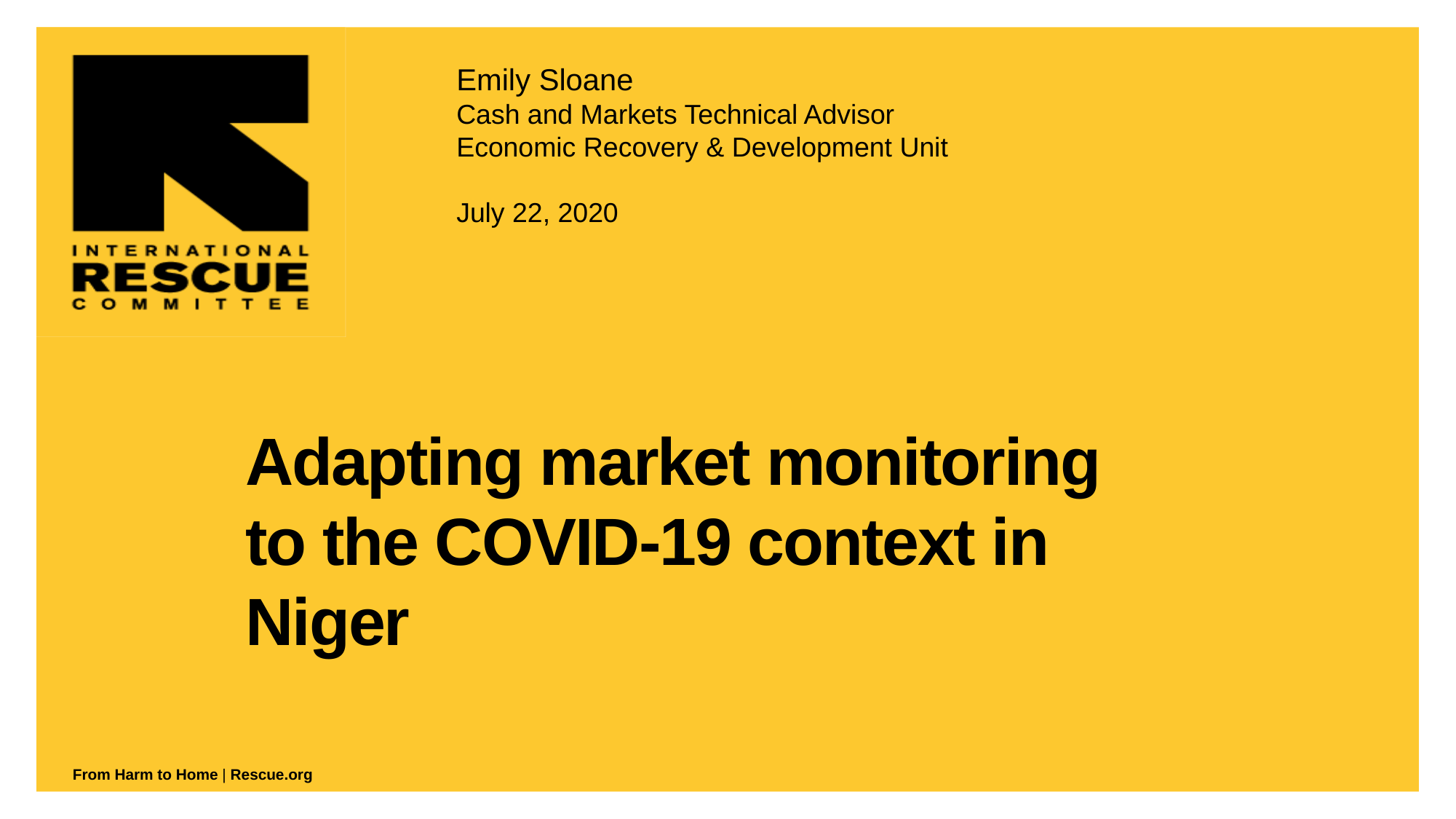

Emily Sloane
Cash and Markets Technical Advisor
Economic Recovery & Development Unit

July 22, 2020
# Adapting market monitoring to the COVID-19 context in Niger